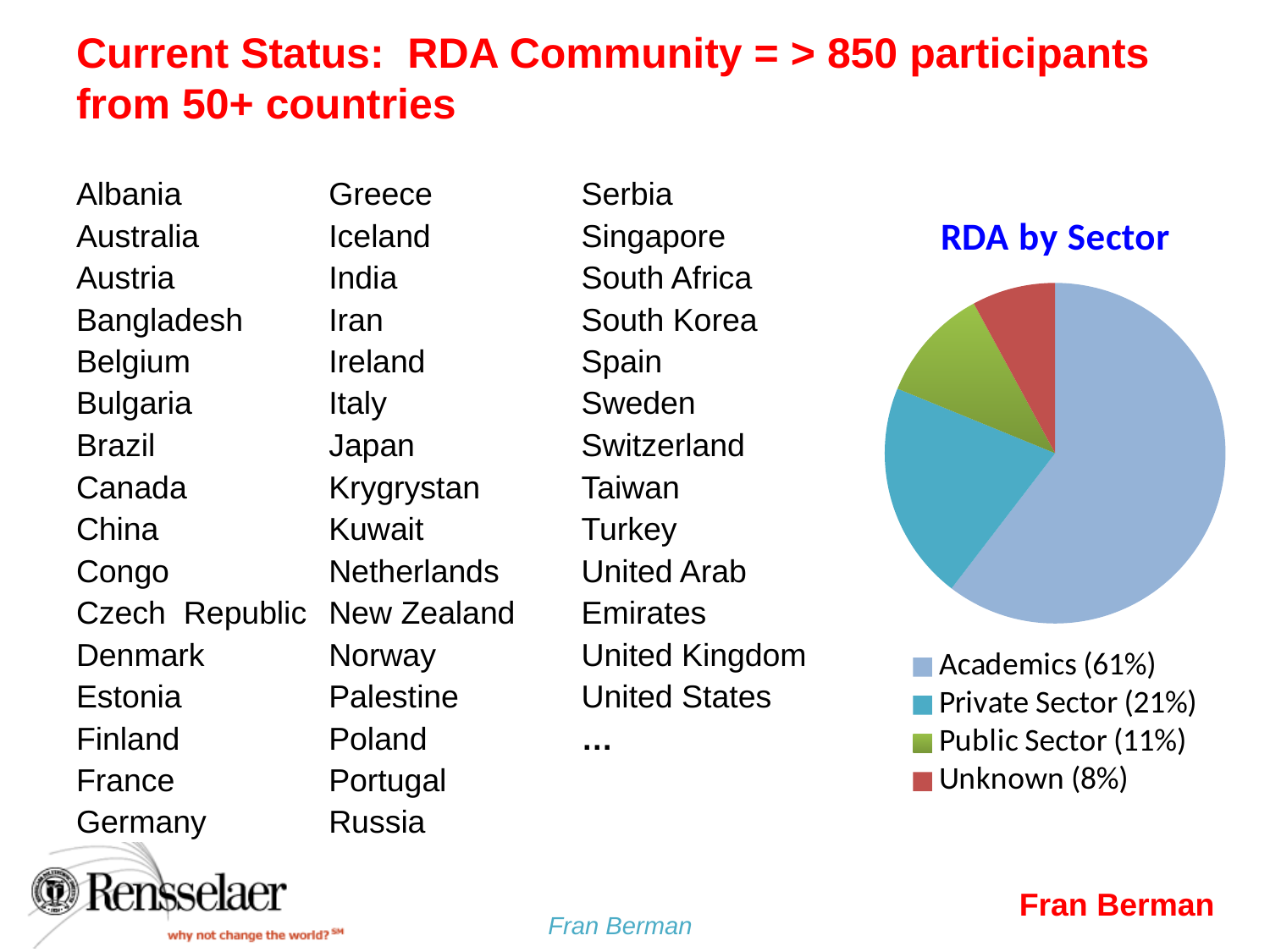

# Current Status:  RDA Community = > 850 participants from 50+ countries
Albania
Australia
Austria
Bangladesh
Belgium
Bulgaria
Brazil
Canada
China
Congo
Czech  Republic
Denmark
Estonia
Finland
France
Germany
Greece
Iceland
India
Iran
Ireland
Italy
Japan
Krygrystan
Kuwait
Netherlands
New Zealand
Norway
Palestine
Poland
Portugal
Russia
Serbia
Singapore
South Africa
South Korea
Spain
Sweden
Switzerland
Taiwan
Turkey
United Arab   Emirates
United Kingdom
United States
…

### Chart: RDA by Sector

| Category | RDA by Sector |
|---|---|
| Academics (61%) | 0.61 |
| Private Sector (21%) | 0.21 |
| Public Sector (11%) | 0.11 |
| Unknown (8%) | 0.08 |
Fran Berman